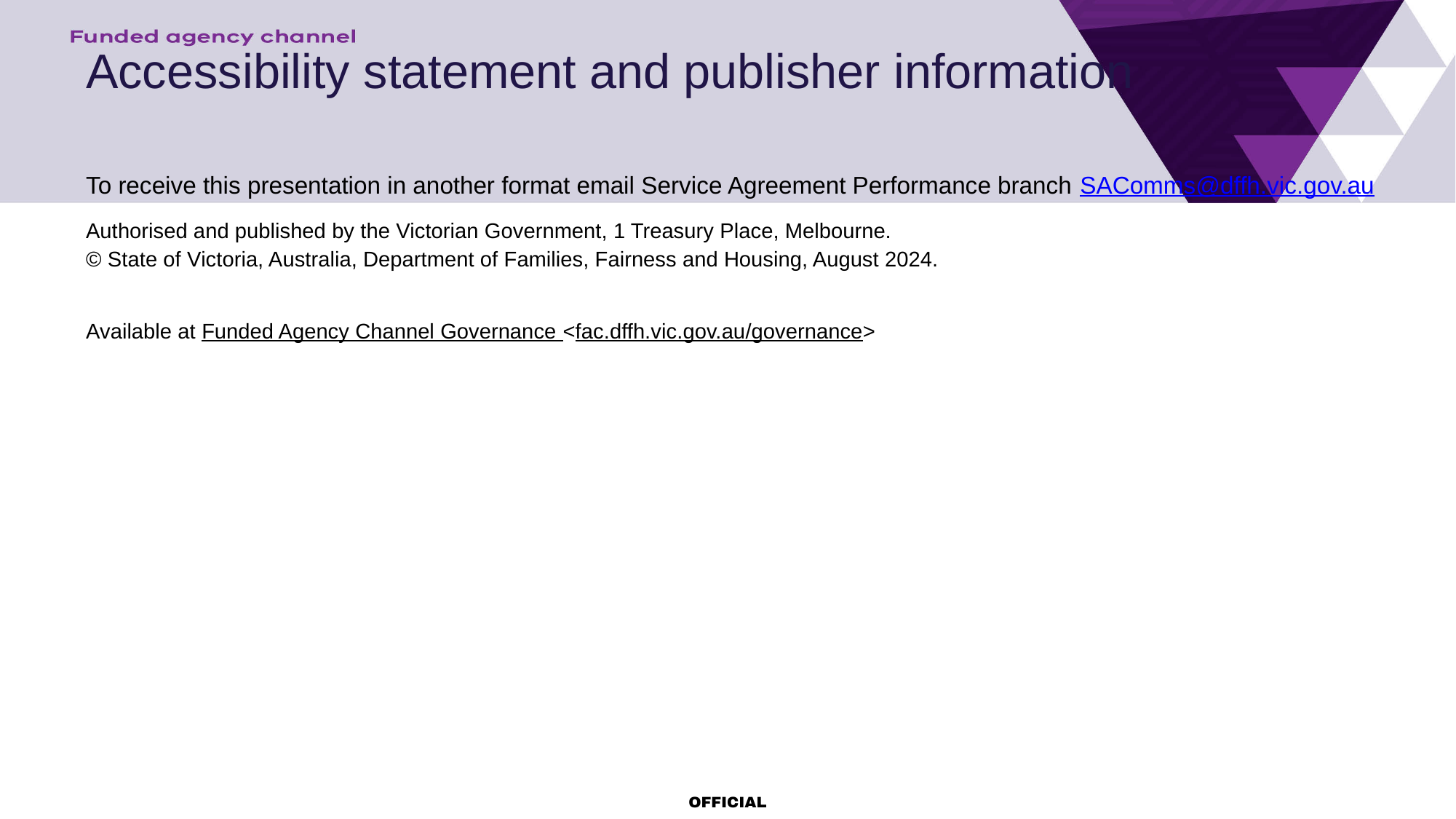

# Accessibility statement and publisher information
To receive this presentation in another format email Service Agreement Performance branch SAComms@dffh.vic.gov.au
Authorised and published by the Victorian Government, 1 Treasury Place, Melbourne.
© State of Victoria, Australia, Department of Families, Fairness and Housing, August 2024.
Available at Funded Agency Channel Governance <fac.dffh.vic.gov.au/governance>